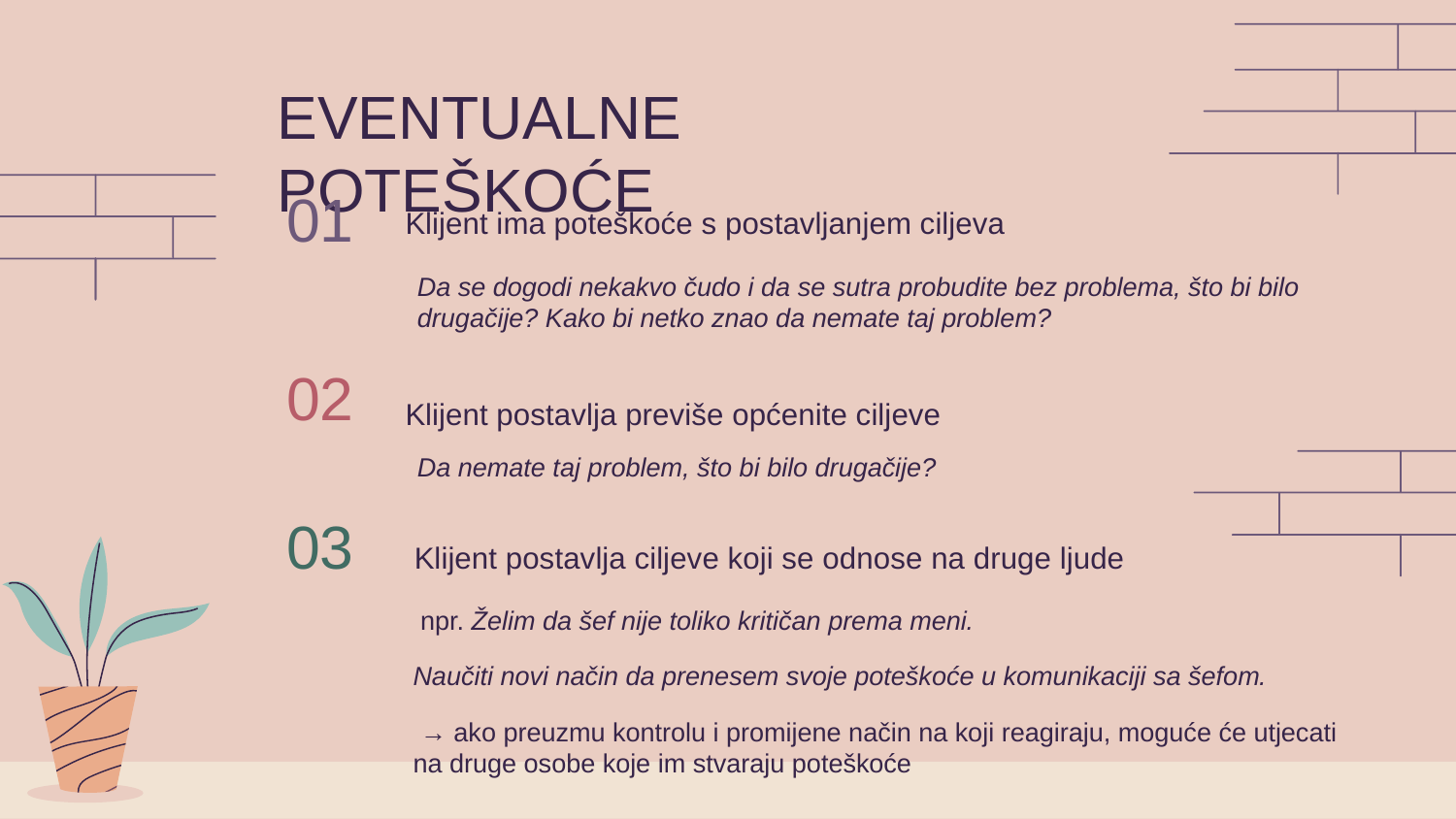

EVENTUALNE POTEŠKOĆE

# 01
 Klijent ima poteškoće s postavljanjem ciljeva
Da se dogodi nekakvo čudo i da se sutra probudite bez problema, što bi bilo drugačije? Kako bi netko znao da nemate taj problem?
02
 Klijent postavlja previše općenite ciljeve
Da nemate taj problem, što bi bilo drugačije?

03
Klijent postavlja ciljeve koji se odnose na druge ljude
 npr. Želim da šef nije toliko kritičan prema meni.
Naučiti novi način da prenesem svoje poteškoće u komunikaciji sa šefom.
 → ako preuzmu kontrolu i promijene način na koji reagiraju, moguće će utjecati na druge osobe koje im stvaraju poteškoće